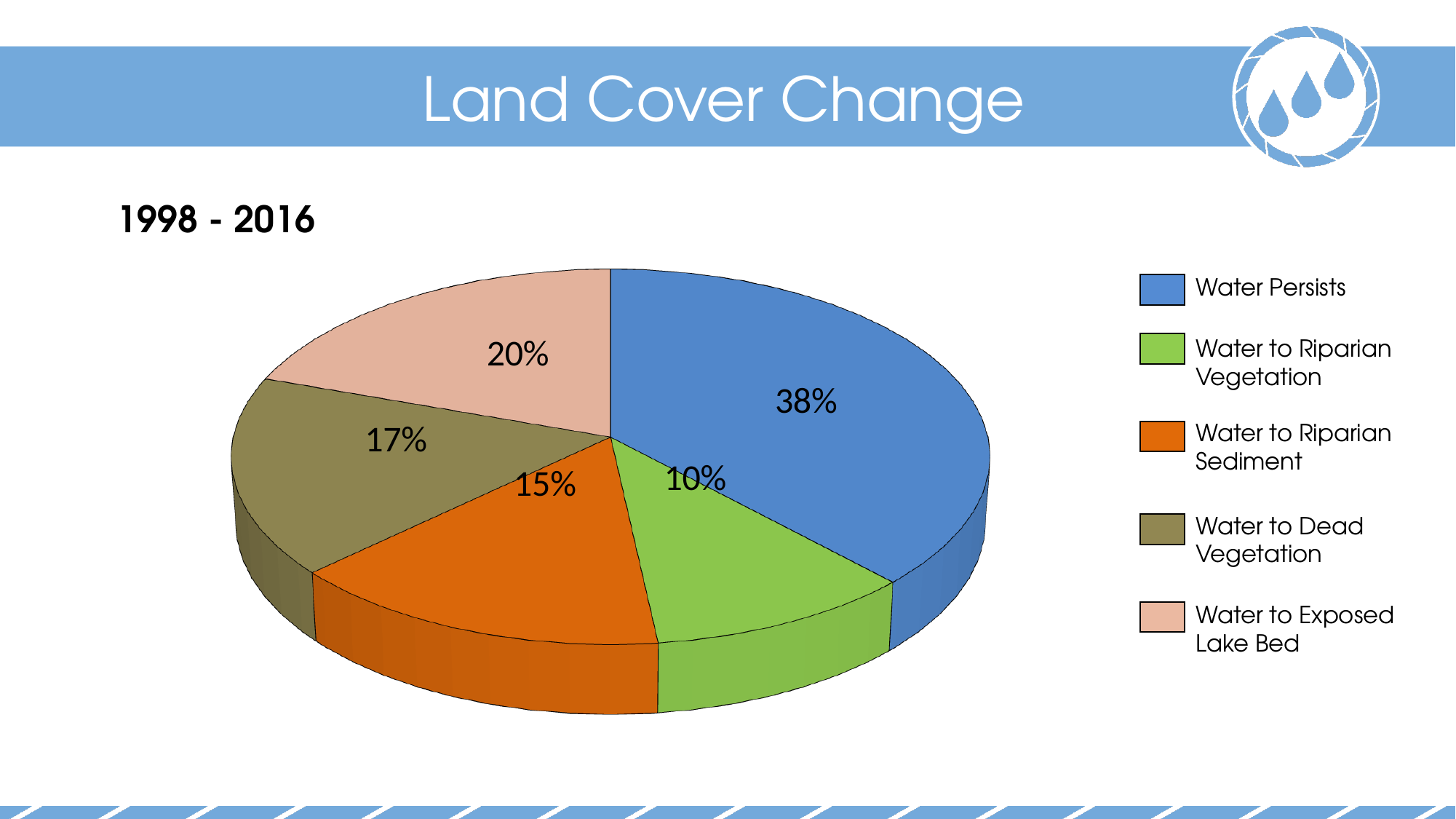

Land Cover Change

[unsupported chart]

1998 - 2016
Water Persists

Water to Riparian Vegetation

Water to Riparian Sediment

Water to Dead Vegetation

Water to Exposed
Lake Bed